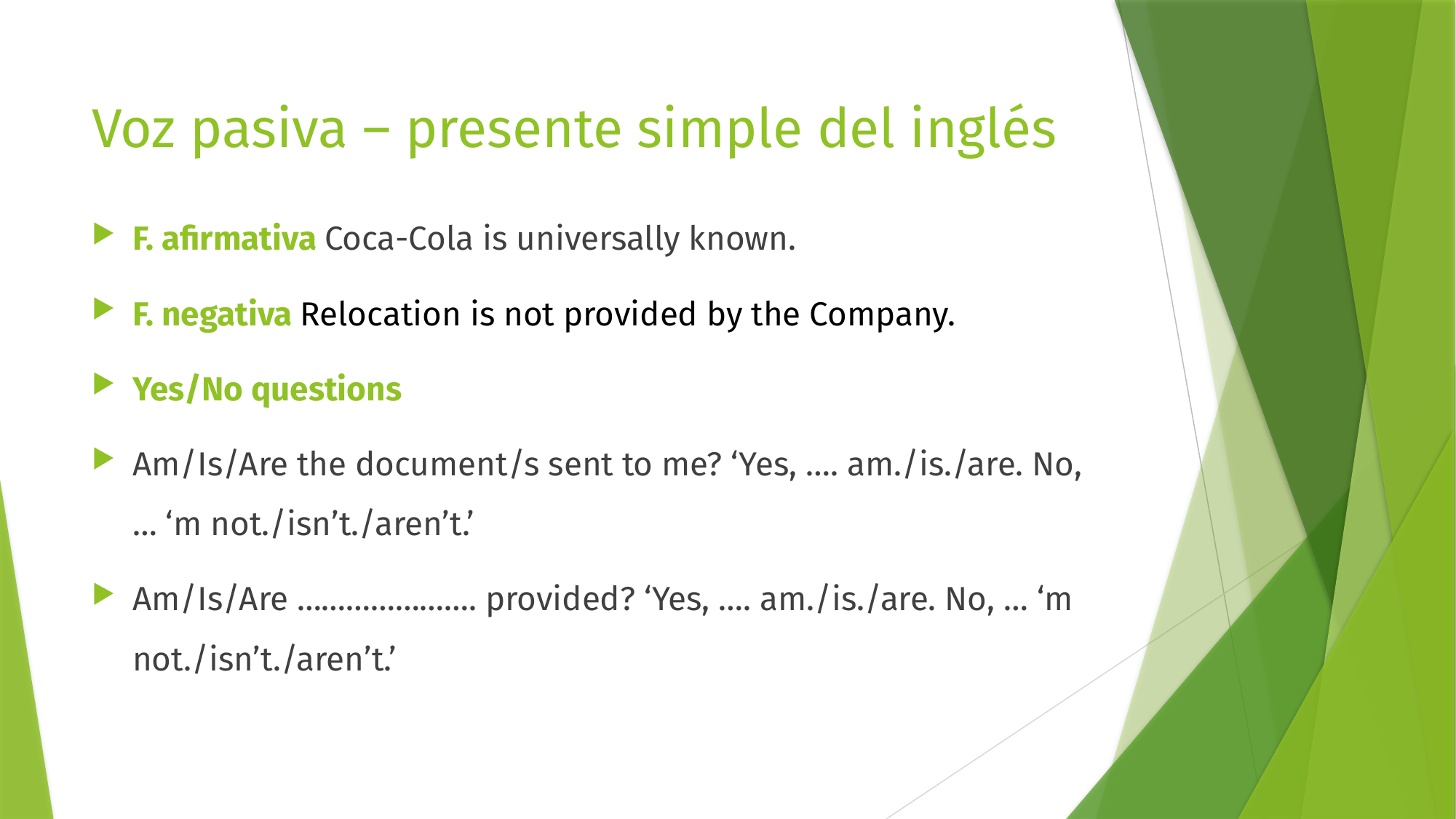

# Voz pasiva – presente simple del inglés
F. afirmativa Coca-Cola is universally known.
F. negativa Relocation is not provided by the Company.
Yes/No questions
Am/Is/Are the document/s sent to me? ‘Yes, …. am./is./are. No, … ‘m not./isn’t./aren’t.’
Am/Is/Are …………………. provided? ‘Yes, …. am./is./are. No, … ‘m not./isn’t./aren’t.’